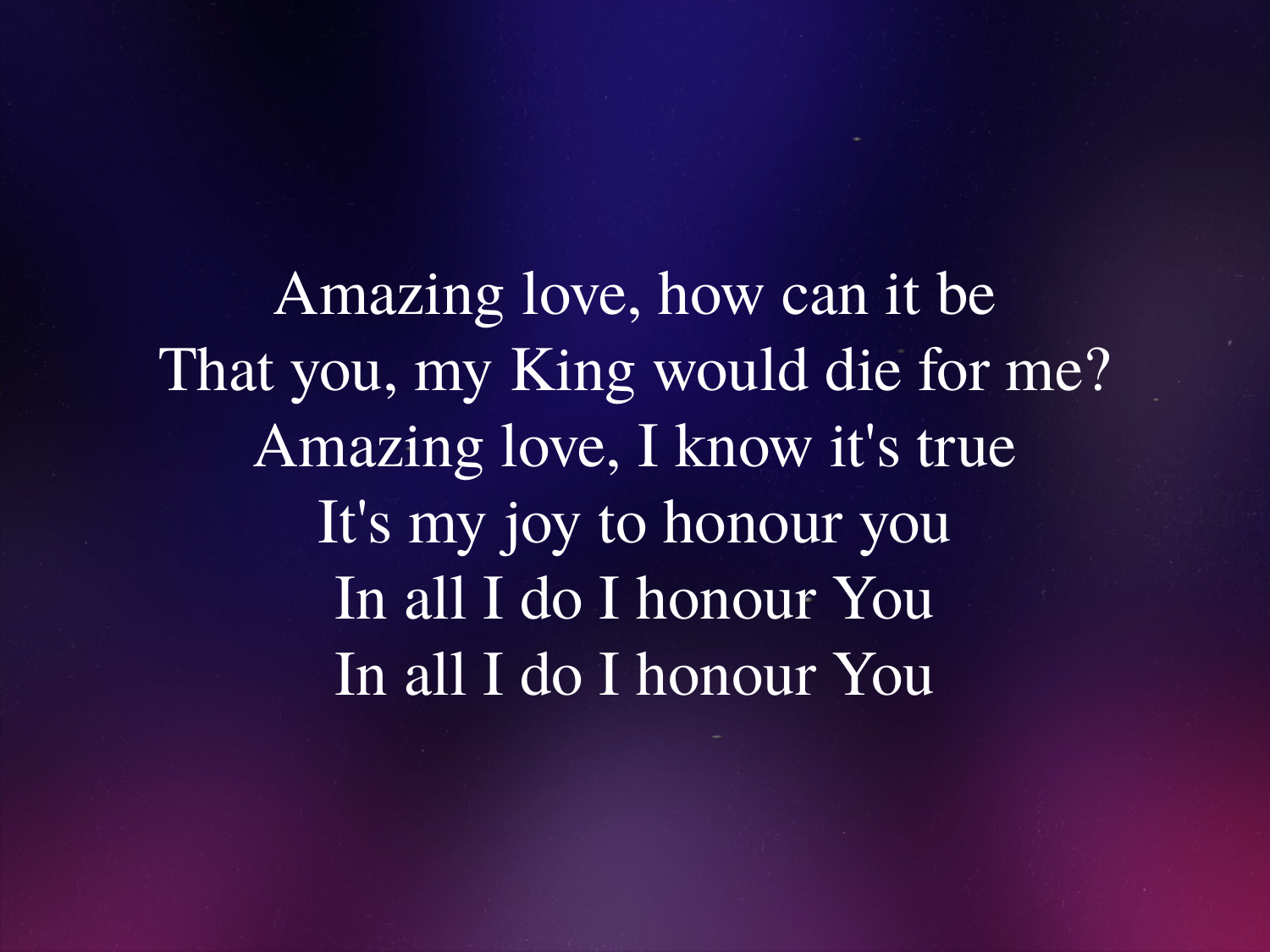

# Amazing love, how can it be That you, my King would die for me? Amazing love, I know it's true It's my joy to honour you In all I do I honour You In all I do I honour You